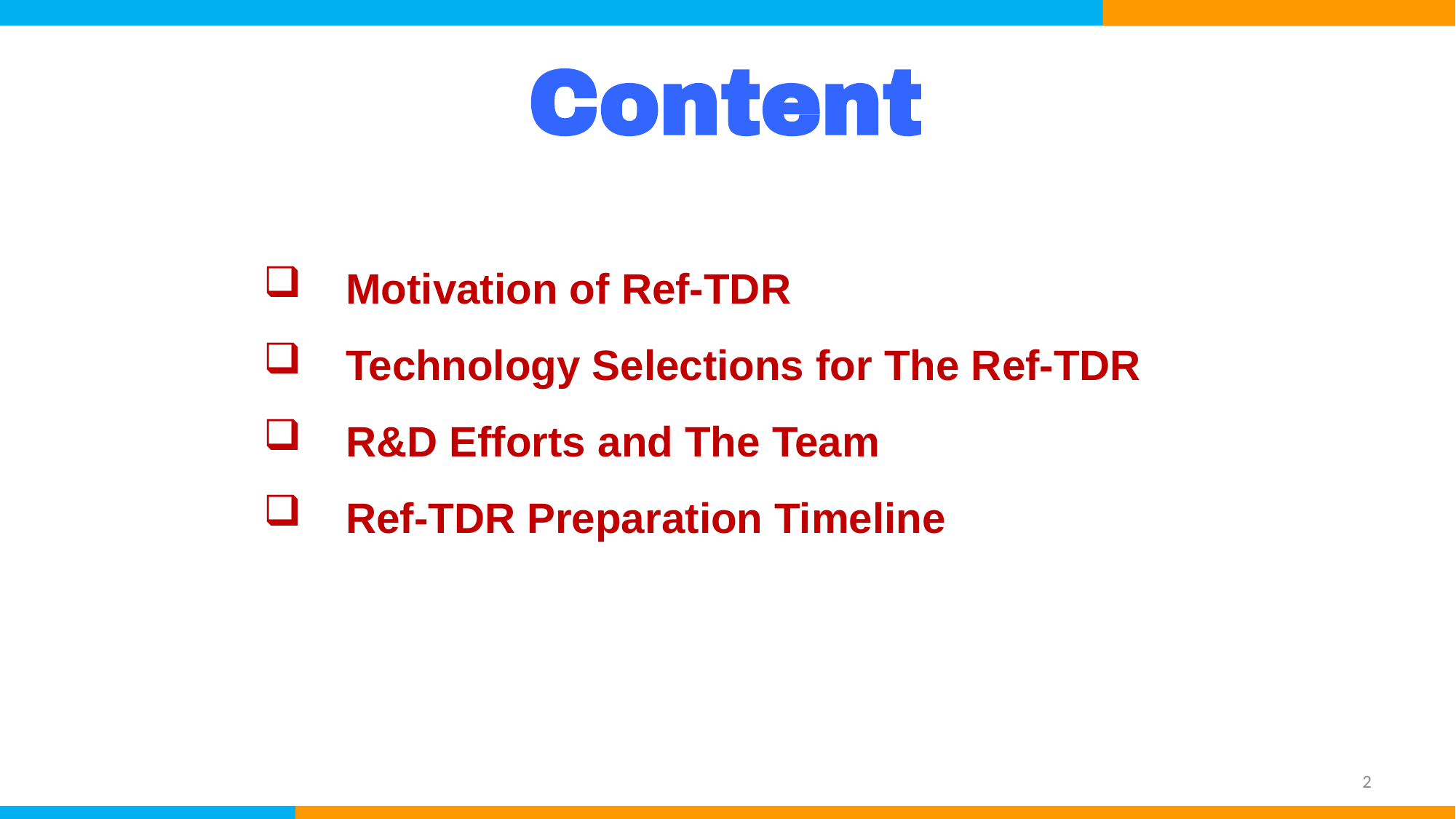

# Content
Motivation of Ref-TDR
Technology Selections for The Ref-TDR
R&D Efforts and The Team
Ref-TDR Preparation Timeline
2